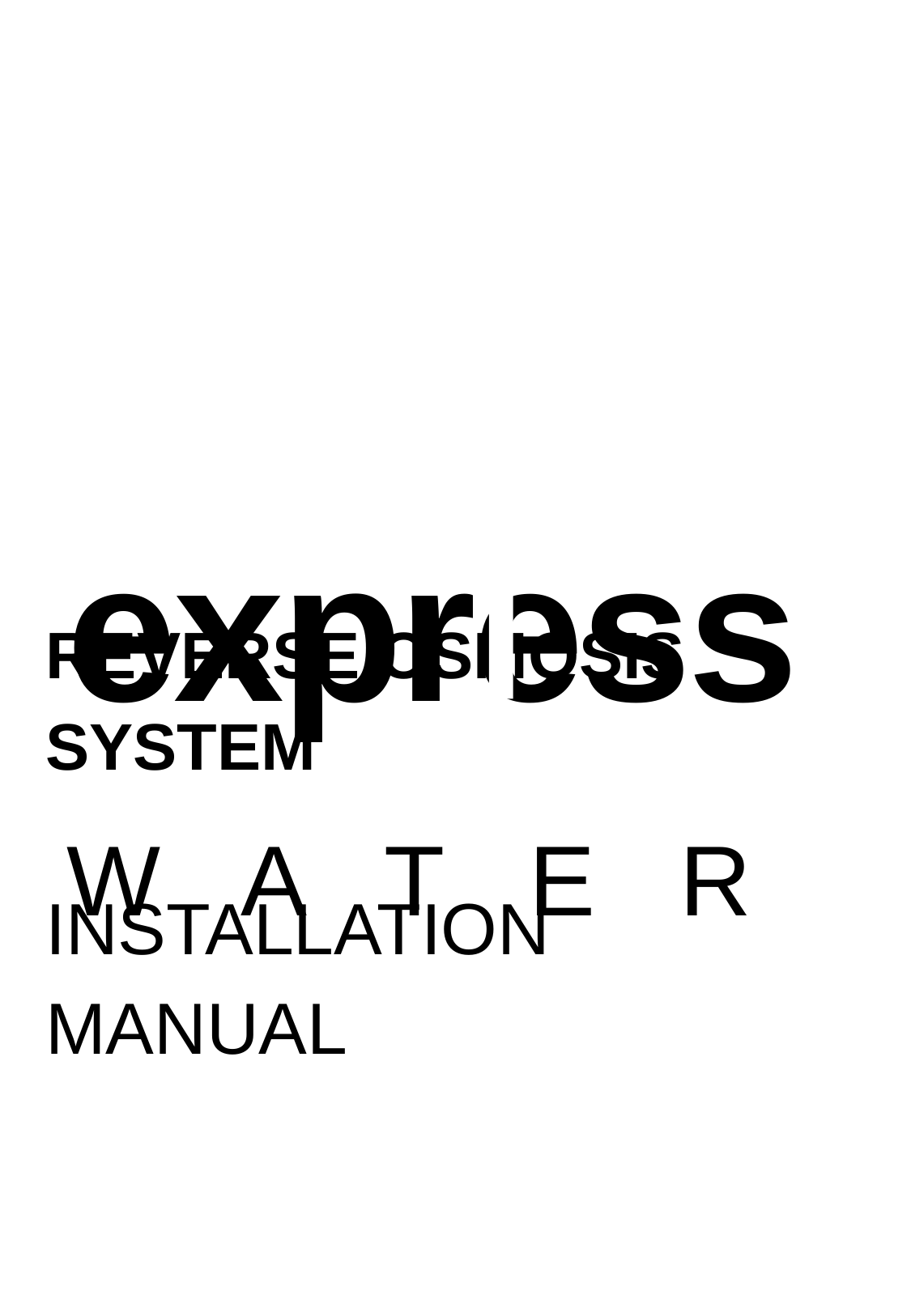

| express WATER |
| --- |
| REVERSE OSMOSIS SYSTEM INSTALLATION MANUAL |
| --- |